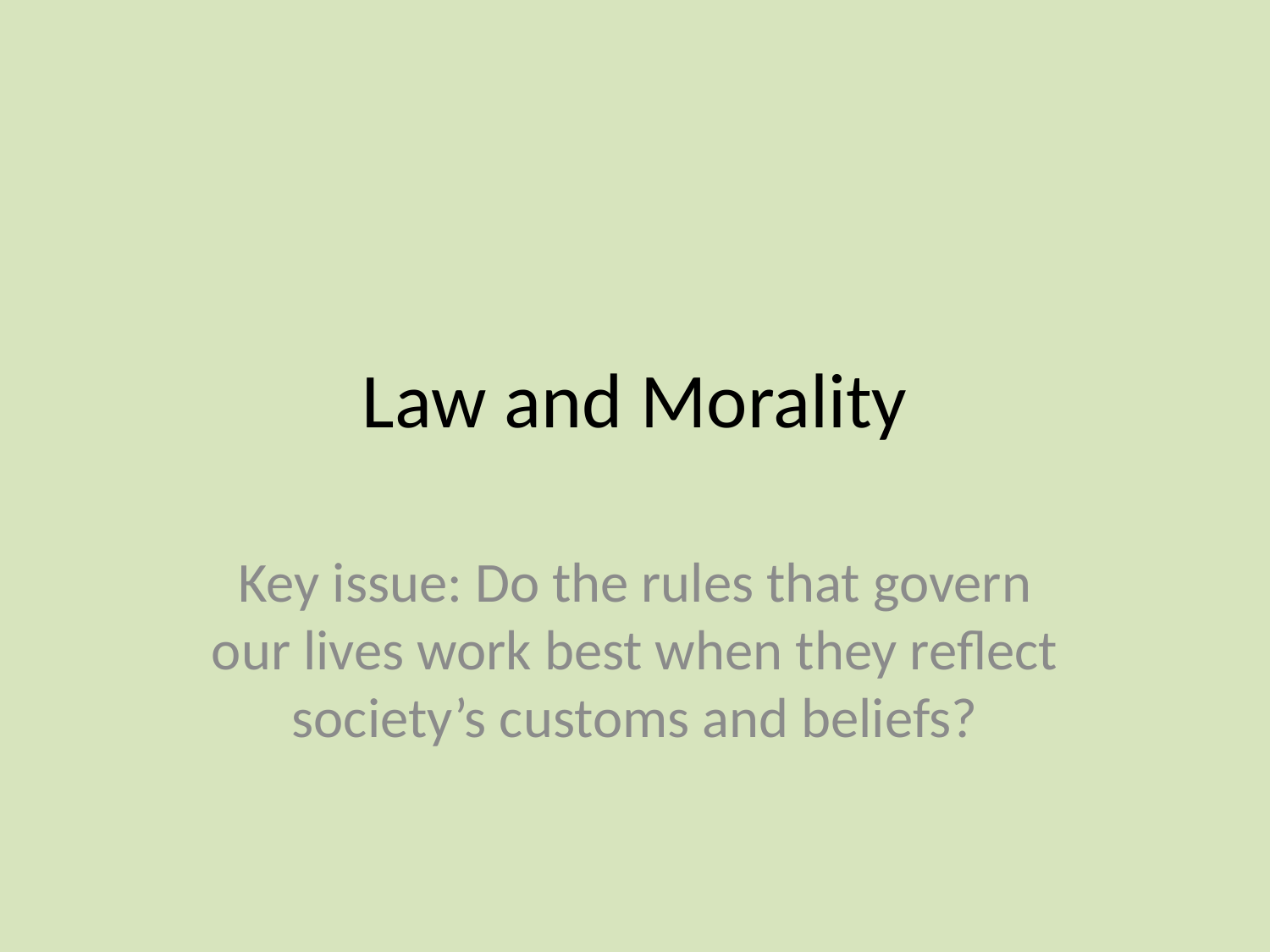

# Law and Morality
Key issue: Do the rules that govern our lives work best when they reflect society’s customs and beliefs?